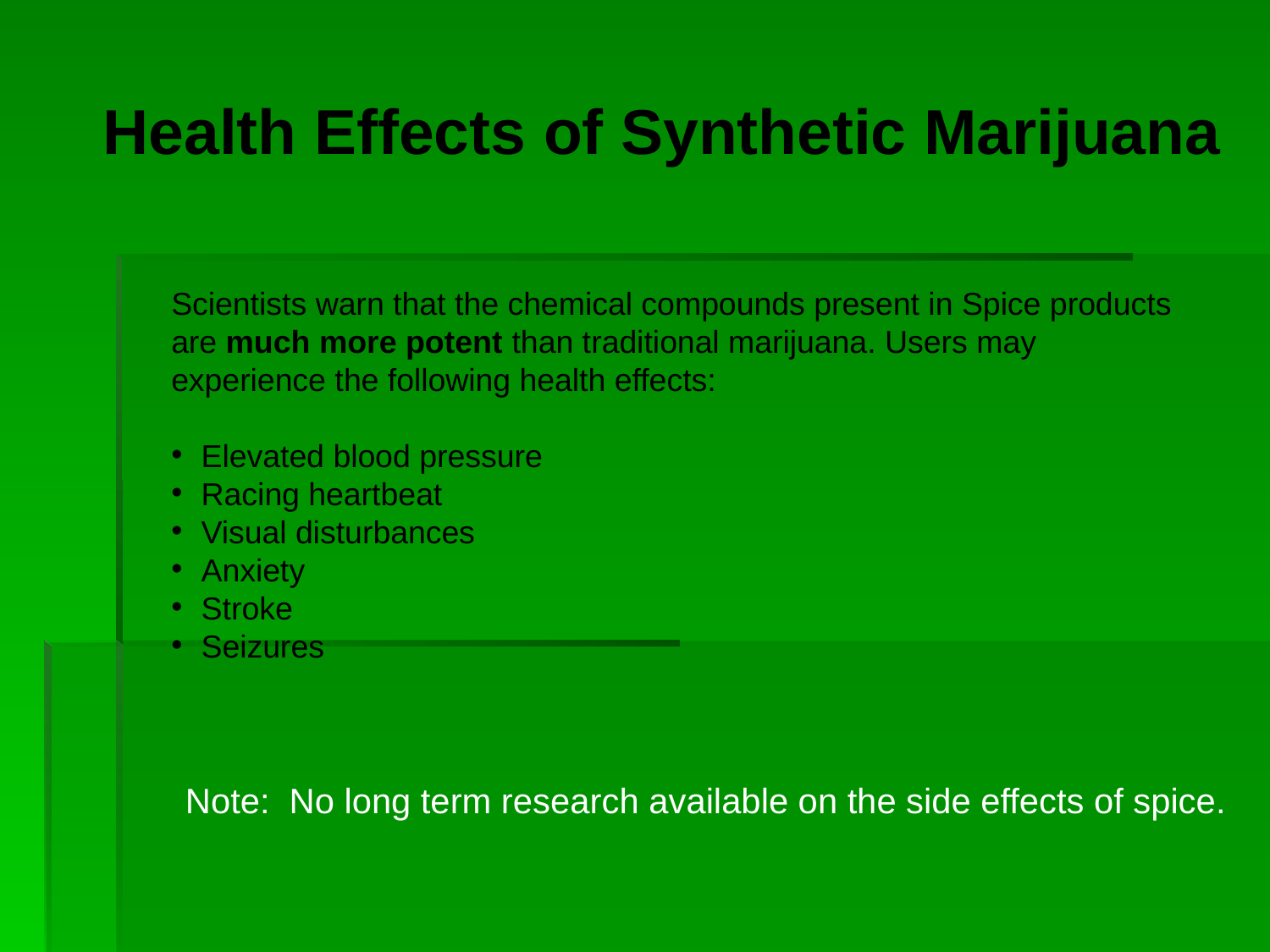

Health Effects of Synthetic Marijuana
Scientists warn that the chemical compounds present in Spice products are much more potent than traditional marijuana. Users may experience the following health effects:

Elevated blood pressure
Racing heartbeat
Visual disturbances
Anxiety
Stroke
Seizures
Note:  No long term research available on the side effects of spice.